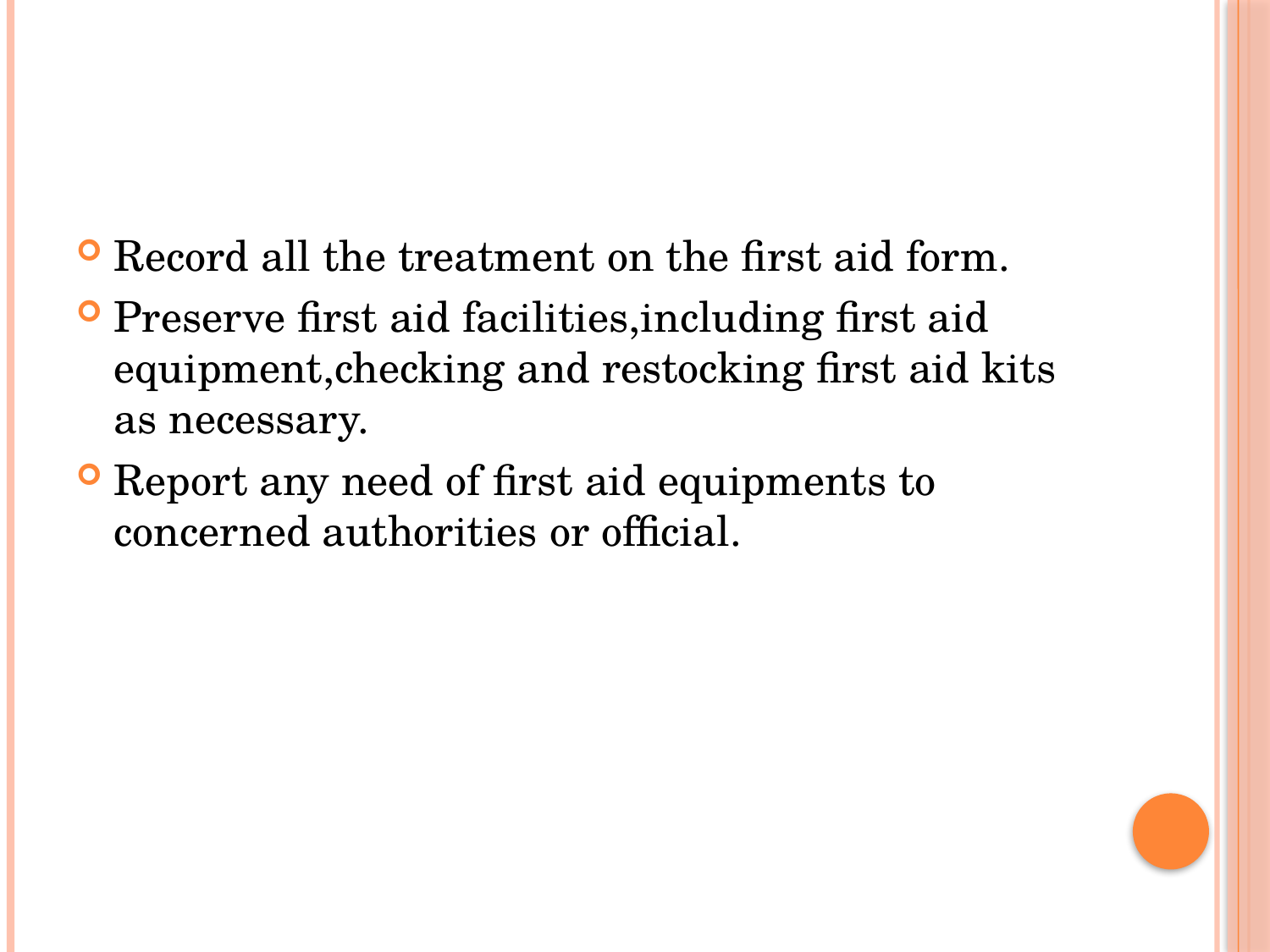

#
Record all the treatment on the first aid form.
Preserve first aid facilities,including first aid equipment,checking and restocking first aid kits as necessary.
Report any need of first aid equipments to concerned authorities or official.